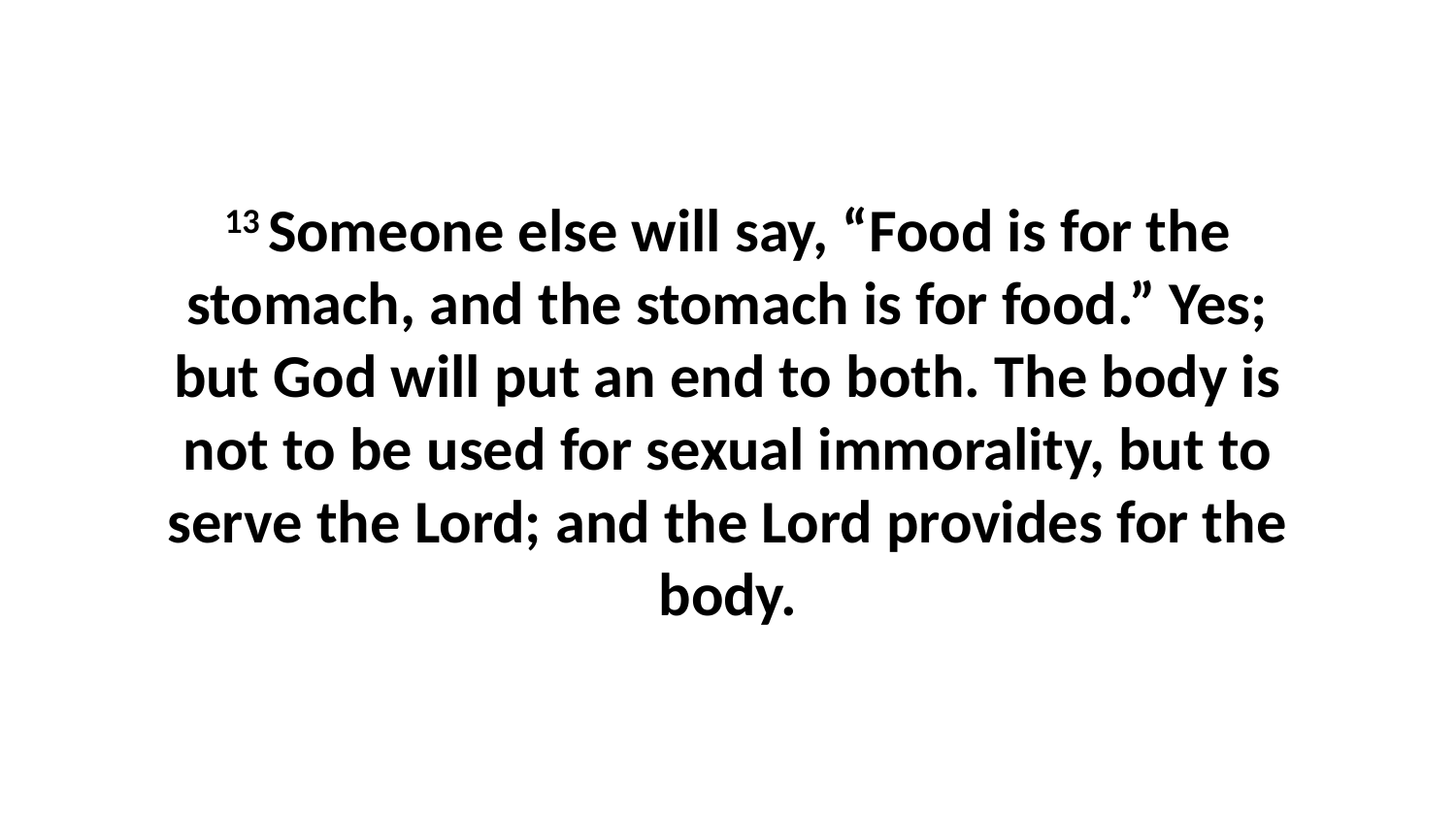

13 Someone else will say, “Food is for the stomach, and the stomach is for food.” Yes; but God will put an end to both. The body is not to be used for sexual immorality, but to serve the Lord; and the Lord provides for the body.